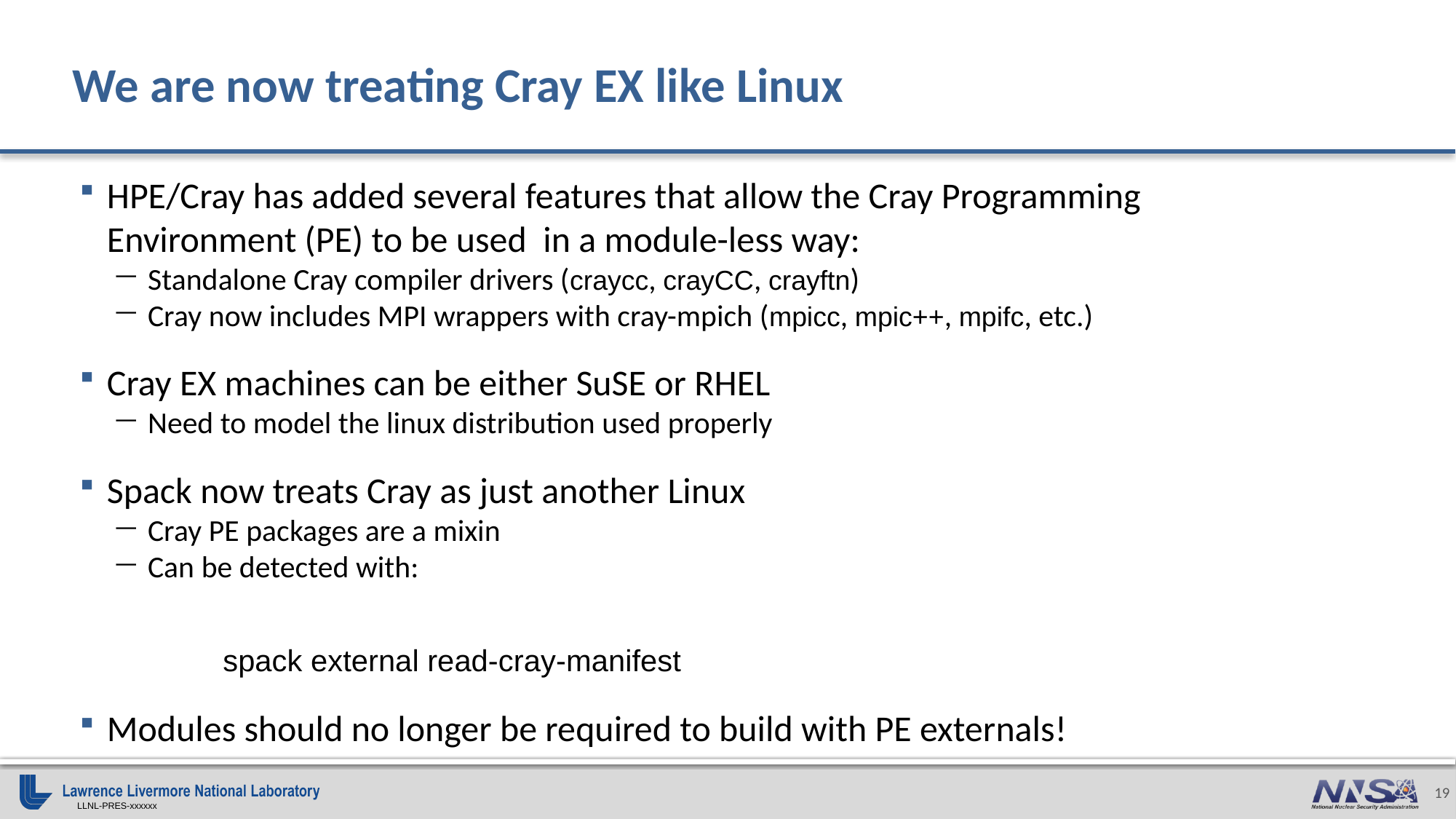

# We are now treating Cray EX like Linux
HPE/Cray has added several features that allow the Cray Programming Environment (PE) to be used  in a module-less way:
Standalone Cray compiler drivers (craycc, crayCC, crayftn)
Cray now includes MPI wrappers with cray-mpich (mpicc, mpic++, mpifc, etc.)
Cray EX machines can be either SuSE or RHEL
Need to model the linux distribution used properly
Spack now treats Cray as just another Linux
Cray PE packages are a mixin
Can be detected with:

	spack external read-cray-manifest
Modules should no longer be required to build with PE externals!